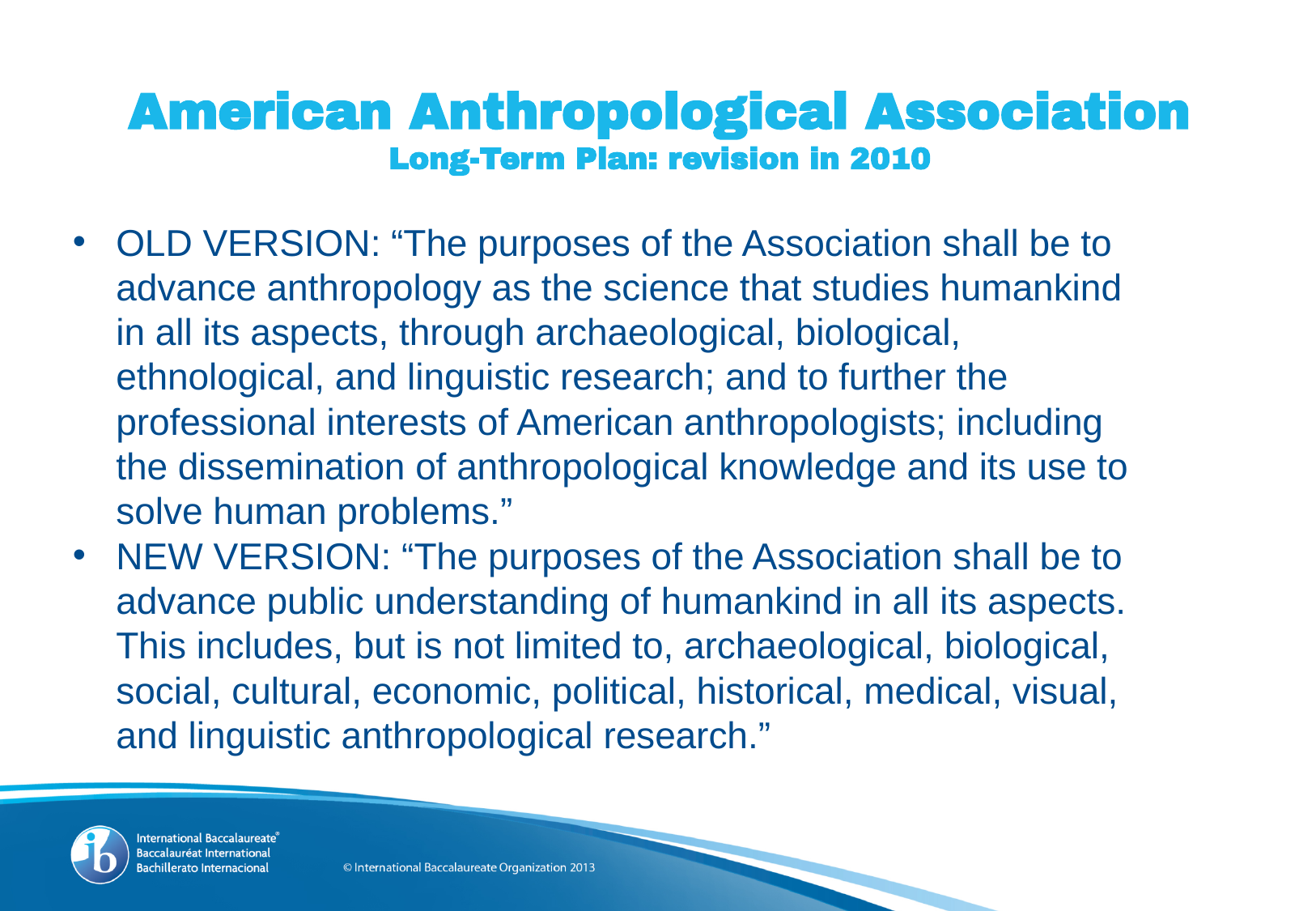

# American Anthropological Association Long-Term Plan: revision in 2010
OLD VERSION: “The purposes of the Association shall be to advance anthropology as the science that studies humankind in all its aspects, through archaeological, biological, ethnological, and linguistic research; and to further the professional interests of American anthropologists; including the dissemination of anthropological knowledge and its use to solve human problems.”
NEW VERSION: “The purposes of the Association shall be to advance public understanding of humankind in all its aspects. This includes, but is not limited to, archaeological, biological, social, cultural, economic, political, historical, medical, visual, and linguistic anthropological research.”